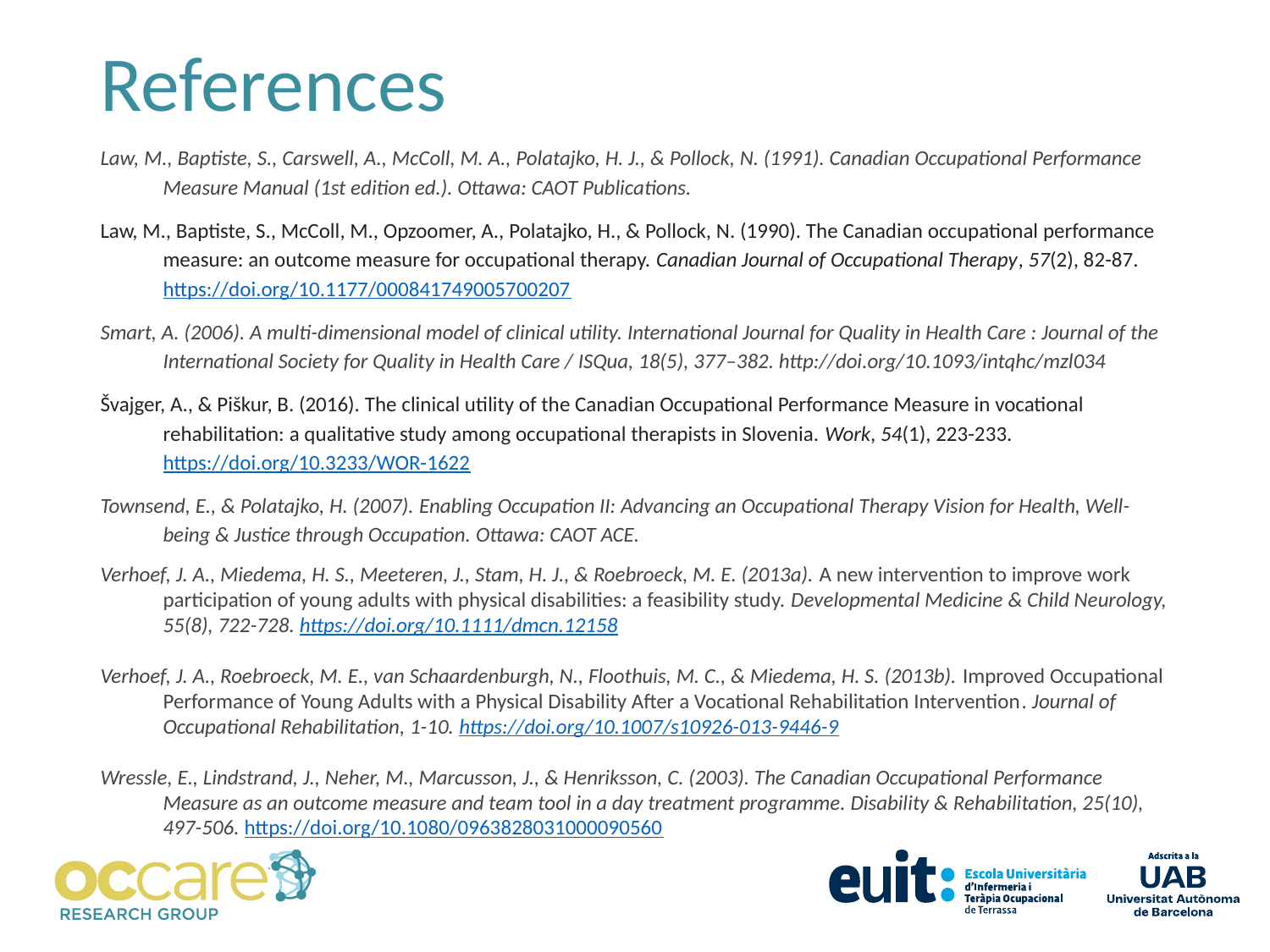

References
Law, M., Baptiste, S., Carswell, A., McColl, M. A., Polatajko, H. J., & Pollock, N. (1991). Canadian Occupational Performance Measure Manual (1st edition ed.). Ottawa: CAOT Publications.
Law, M., Baptiste, S., McColl, M., Opzoomer, A., Polatajko, H., & Pollock, N. (1990). The Canadian occupational performance measure: an outcome measure for occupational therapy. Canadian Journal of Occupational Therapy, 57(2), 82-87. https://doi.org/10.1177/000841749005700207
Smart, A. (2006). A multi-dimensional model of clinical utility. International Journal for Quality in Health Care : Journal of the International Society for Quality in Health Care / ISQua, 18(5), 377–382. http://doi.org/10.1093/intqhc/mzl034
Švajger, A., & Piškur, B. (2016). The clinical utility of the Canadian Occupational Performance Measure in vocational rehabilitation: a qualitative study among occupational therapists in Slovenia. Work, 54(1), 223-233. https://doi.org/10.3233/WOR-1622
Townsend, E., & Polatajko, H. (2007). Enabling Occupation II: Advancing an Occupational Therapy Vision for Health, Well-being & Justice through Occupation. Ottawa: CAOT ACE.
Verhoef, J. A., Miedema, H. S., Meeteren, J., Stam, H. J., & Roebroeck, M. E. (2013a). A new intervention to improve work participation of young adults with physical disabilities: a feasibility study. Developmental Medicine & Child Neurology, 55(8), 722-728. https://doi.org/10.1111/dmcn.12158

Verhoef, J. A., Roebroeck, M. E., van Schaardenburgh, N., Floothuis, M. C., & Miedema, H. S. (2013b). Improved Occupational Performance of Young Adults with a Physical Disability After a Vocational Rehabilitation Intervention. Journal of Occupational Rehabilitation, 1-10. https://doi.org/10.1007/s10926-013-9446-9

Wressle, E., Lindstrand, J., Neher, M., Marcusson, J., & Henriksson, C. (2003). The Canadian Occupational Performance Measure as an outcome measure and team tool in a day treatment programme. Disability & Rehabilitation, 25(10), 497-506. https://doi.org/10.1080/0963828031000090560